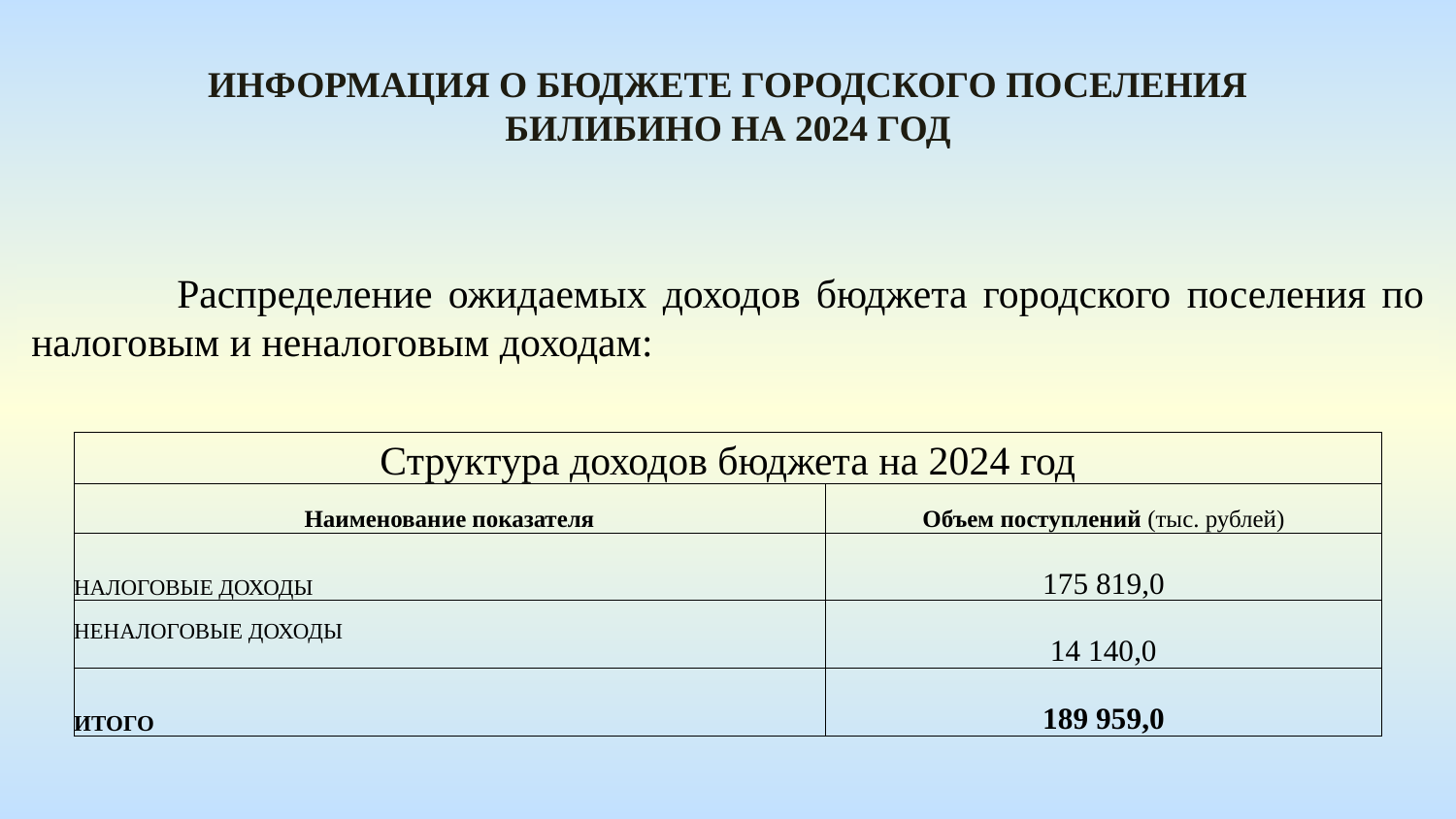

Информация о бюджете городского поселения Билибино на 2024 год
 	Распределение ожидаемых доходов бюджета городского поселения по налоговым и неналоговым доходам:
| Структура доходов бюджета на 2024 год |  |
| --- | --- |
| Наименование показателя | Объем поступлений (тыс. рублей) |
| НАЛОГОВЫЕ ДОХОДЫ | 175 819,0 |
| НЕНАЛОГОВЫЕ ДОХОДЫ | 14 140,0 |
| ИТОГО | 189 959,0 |